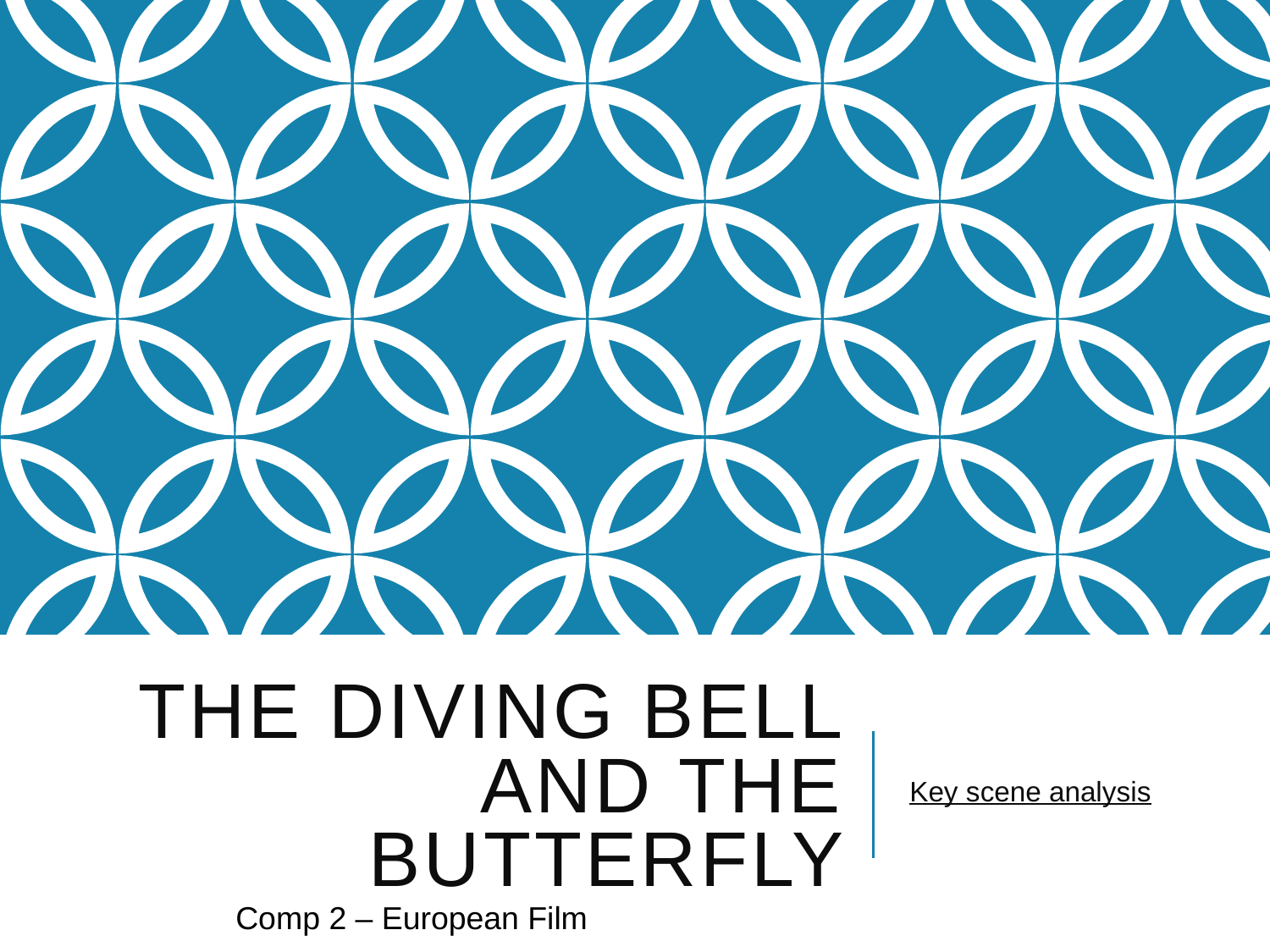

# The diving Bell and the butterfly

Key scene analysis

Comp 2 – European Film